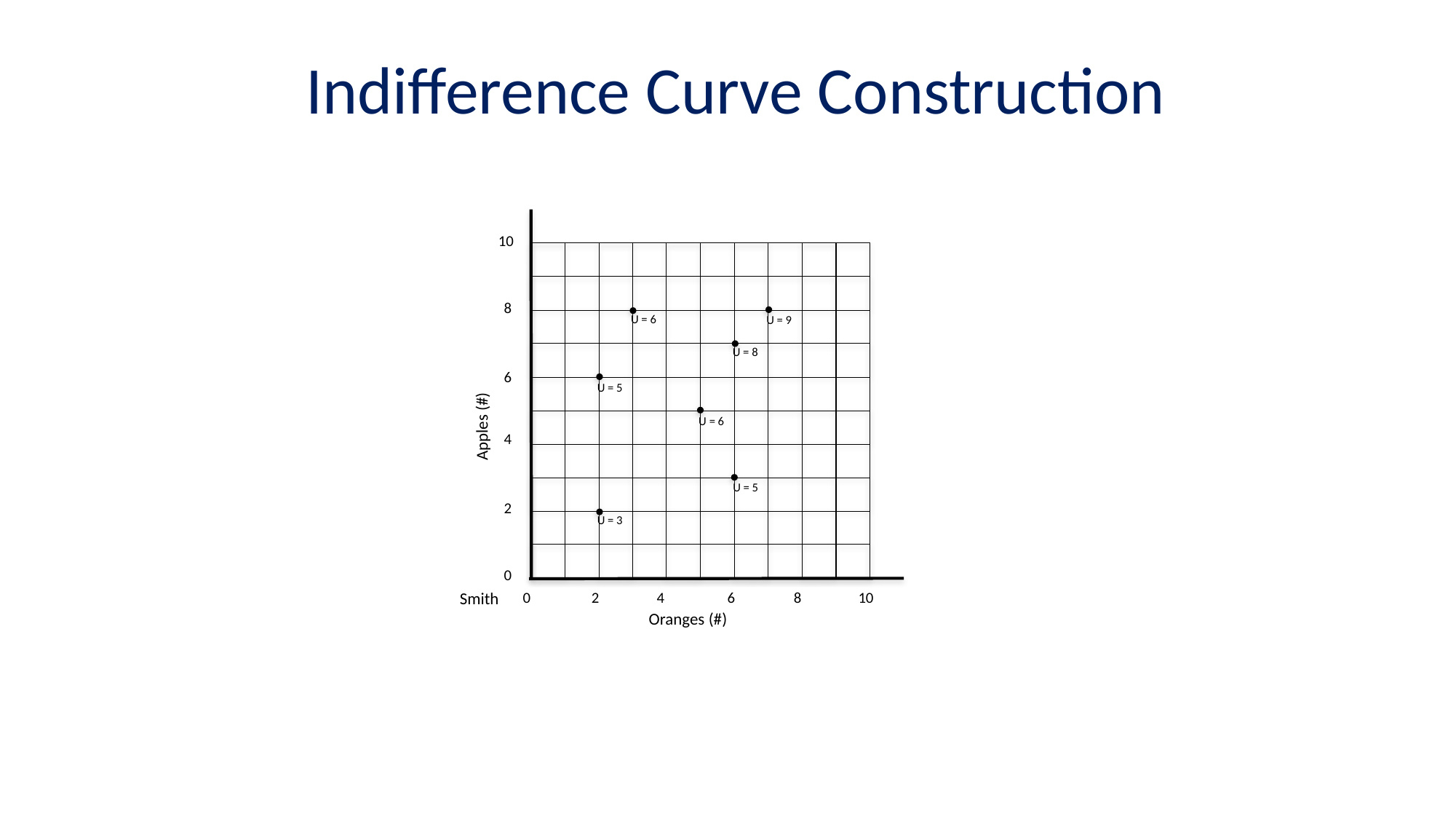

# Indifference Curve Construction

10
8
6
4
2
0
0
2
4
6
8
10
U = 6
U = 9

U = 8

U = 5

U = 6

U = 5

U = 3

Apples (#)
Smith
Oranges (#)